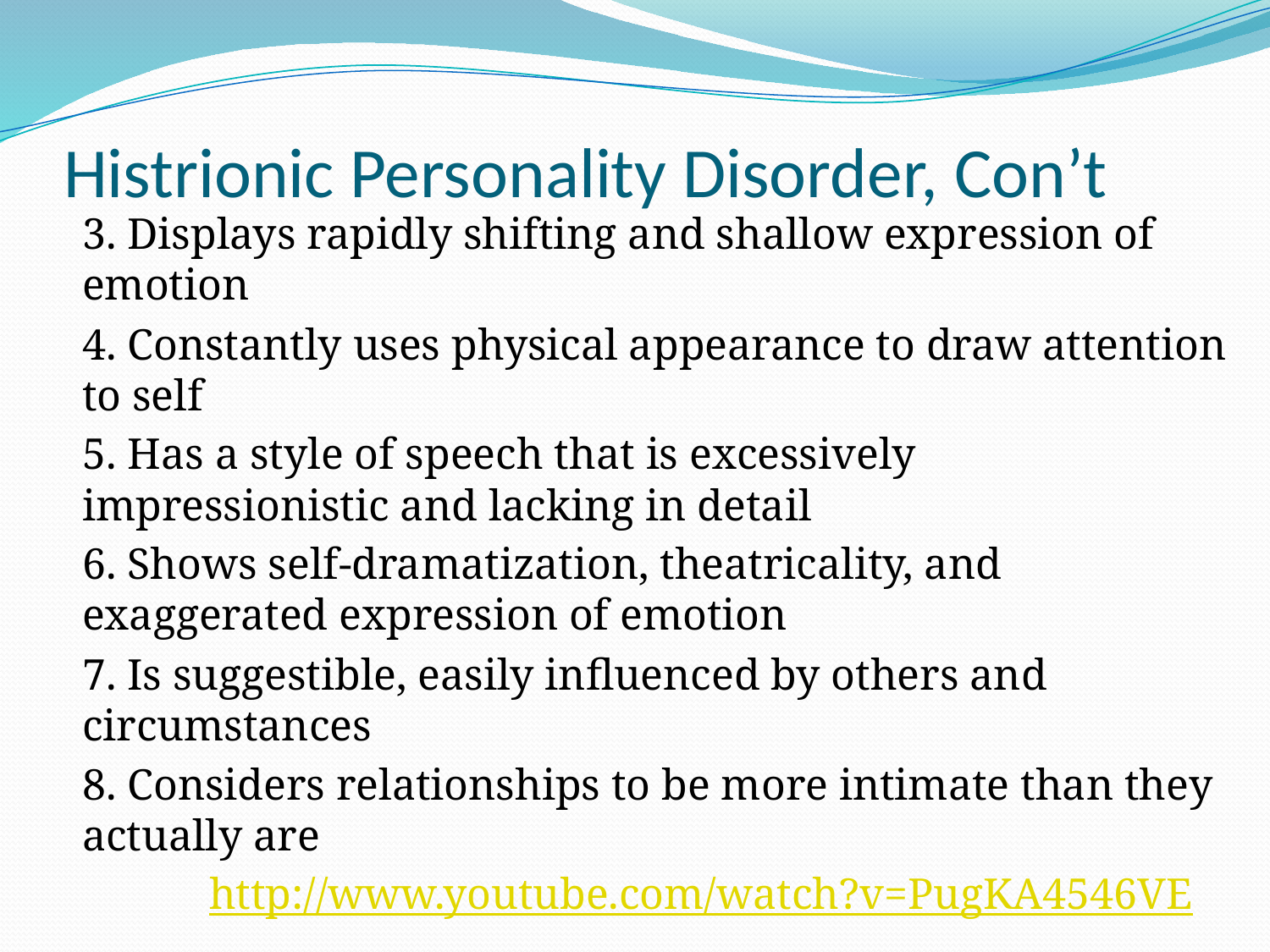

# Histrionic Personality Disorder, Con’t
	3. Displays rapidly shifting and shallow expression of emotion
	4. Constantly uses physical appearance to draw attention to self
	5. Has a style of speech that is excessively  impressionistic and lacking in detail
	6. Shows self-dramatization, theatricality, and exaggerated expression of emotion
	7. Is suggestible, easily influenced by others and circumstances
	8. Considers relationships to be more intimate than they actually are
		http://www.youtube.com/watch?v=PugKA4546VE	 	http://www.youtube.com/watch?v=_UvZxSp3UGI&feature=player_detailpage